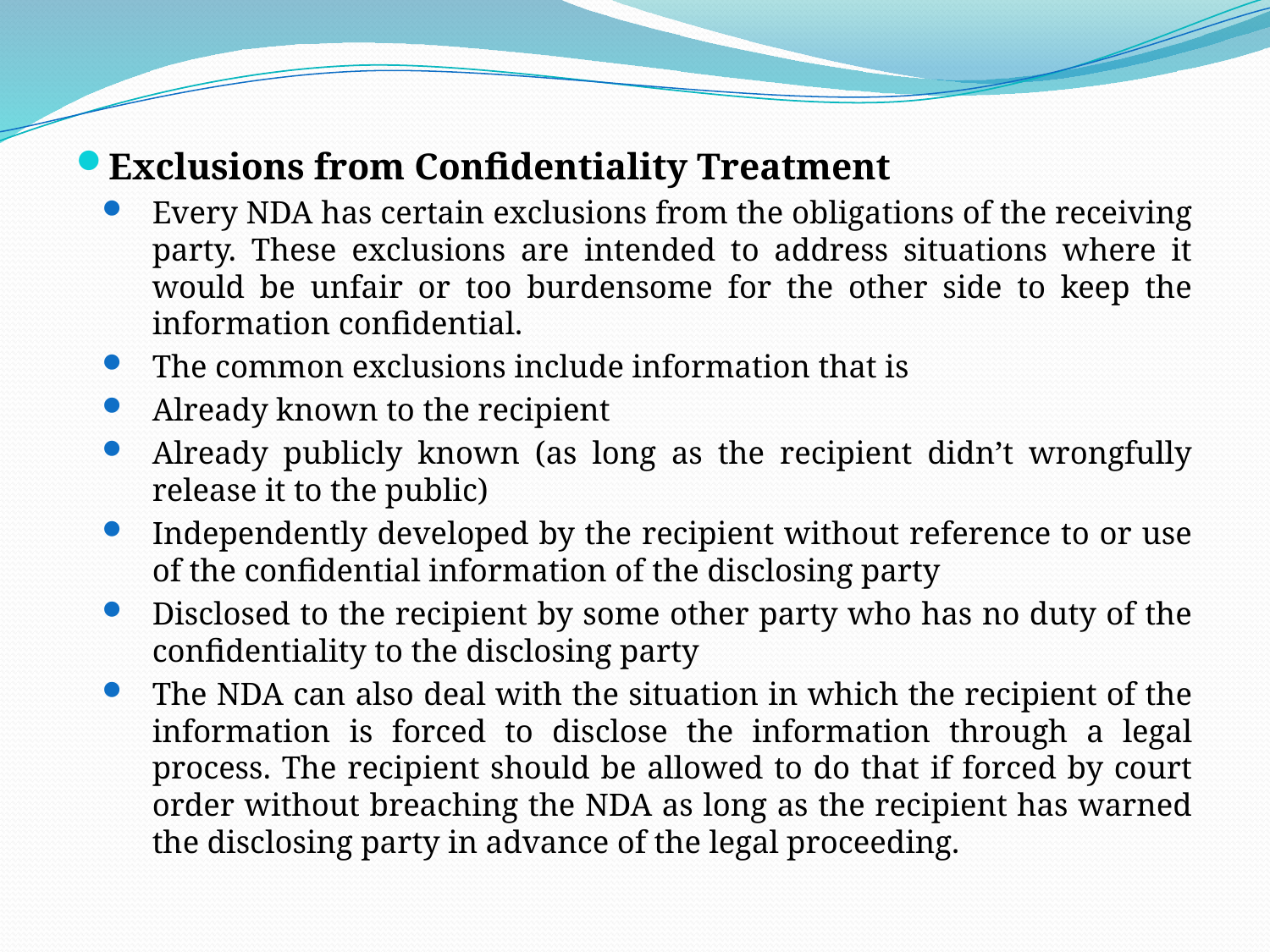

Exclusions from Confidentiality Treatment
Every NDA has certain exclusions from the obligations of the receiving party. These exclusions are intended to address situations where it would be unfair or too burdensome for the other side to keep the information confidential.
The common exclusions include information that is
Already known to the recipient
Already publicly known (as long as the recipient didn’t wrongfully release it to the public)
Independently developed by the recipient without reference to or use of the confidential information of the disclosing party
Disclosed to the recipient by some other party who has no duty of the confidentiality to the disclosing party
The NDA can also deal with the situation in which the recipient of the information is forced to disclose the information through a legal process. The recipient should be allowed to do that if forced by court order without breaching the NDA as long as the recipient has warned the disclosing party in advance of the legal proceeding.